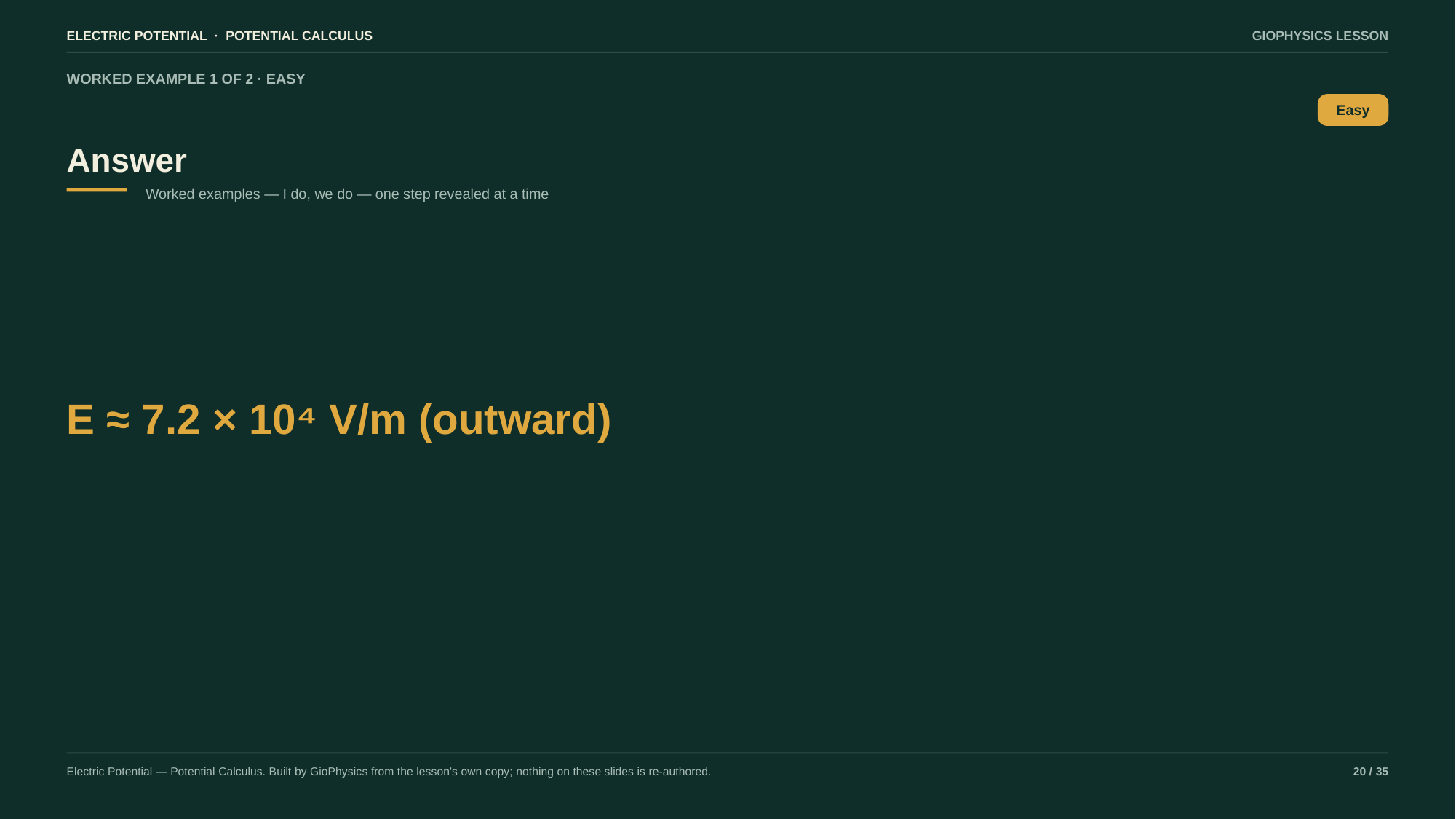

ELECTRIC POTENTIAL  ·  POTENTIAL CALCULUS
GIOPHYSICS LESSON

WORKED EXAMPLE 1 OF 2 · EASY
Answer

Easy
Worked examples — I do, we do — one step revealed at a time

E ≈ 7.2 × 10⁴ V/m (outward)

Electric Potential — Potential Calculus. Built by GioPhysics from the lesson's own copy; nothing on these slides is re-authored.
20 / 35